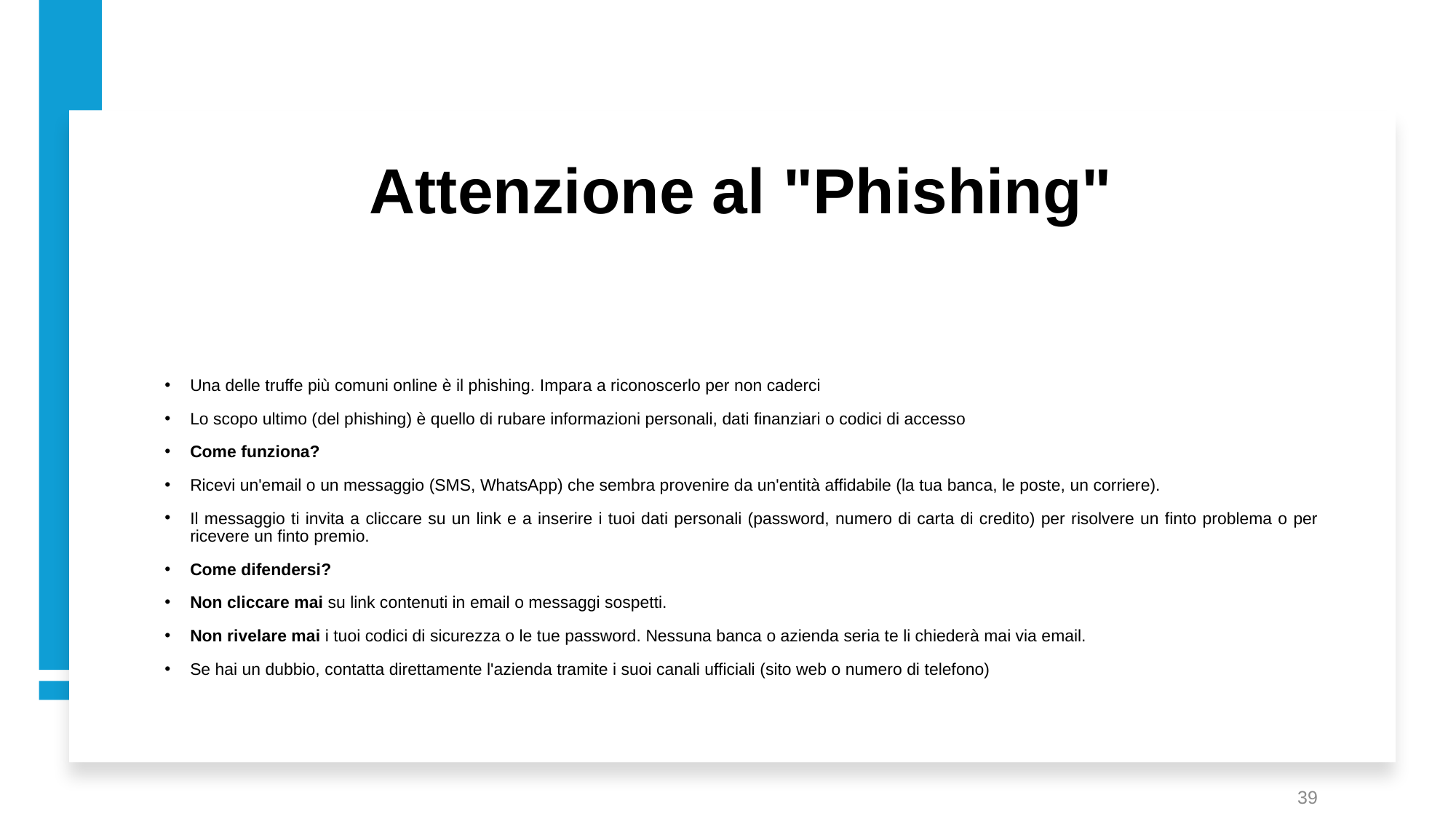

# Attenzione al "Phishing"

Una delle truffe più comuni online è il phishing. Impara a riconoscerlo per non caderci
Lo scopo ultimo (del phishing) è quello di rubare informazioni personali, dati finanziari o codici di accesso
Come funziona?
Ricevi un'email o un messaggio (SMS, WhatsApp) che sembra provenire da un'entità affidabile (la tua banca, le poste, un corriere).
Il messaggio ti invita a cliccare su un link e a inserire i tuoi dati personali (password, numero di carta di credito) per risolvere un finto problema o per ricevere un finto premio.
Come difendersi?
Non cliccare mai su link contenuti in email o messaggi sospetti.
Non rivelare mai i tuoi codici di sicurezza o le tue password. Nessuna banca o azienda seria te li chiederà mai via email.
Se hai un dubbio, contatta direttamente l'azienda tramite i suoi canali ufficiali (sito web o numero di telefono)

39